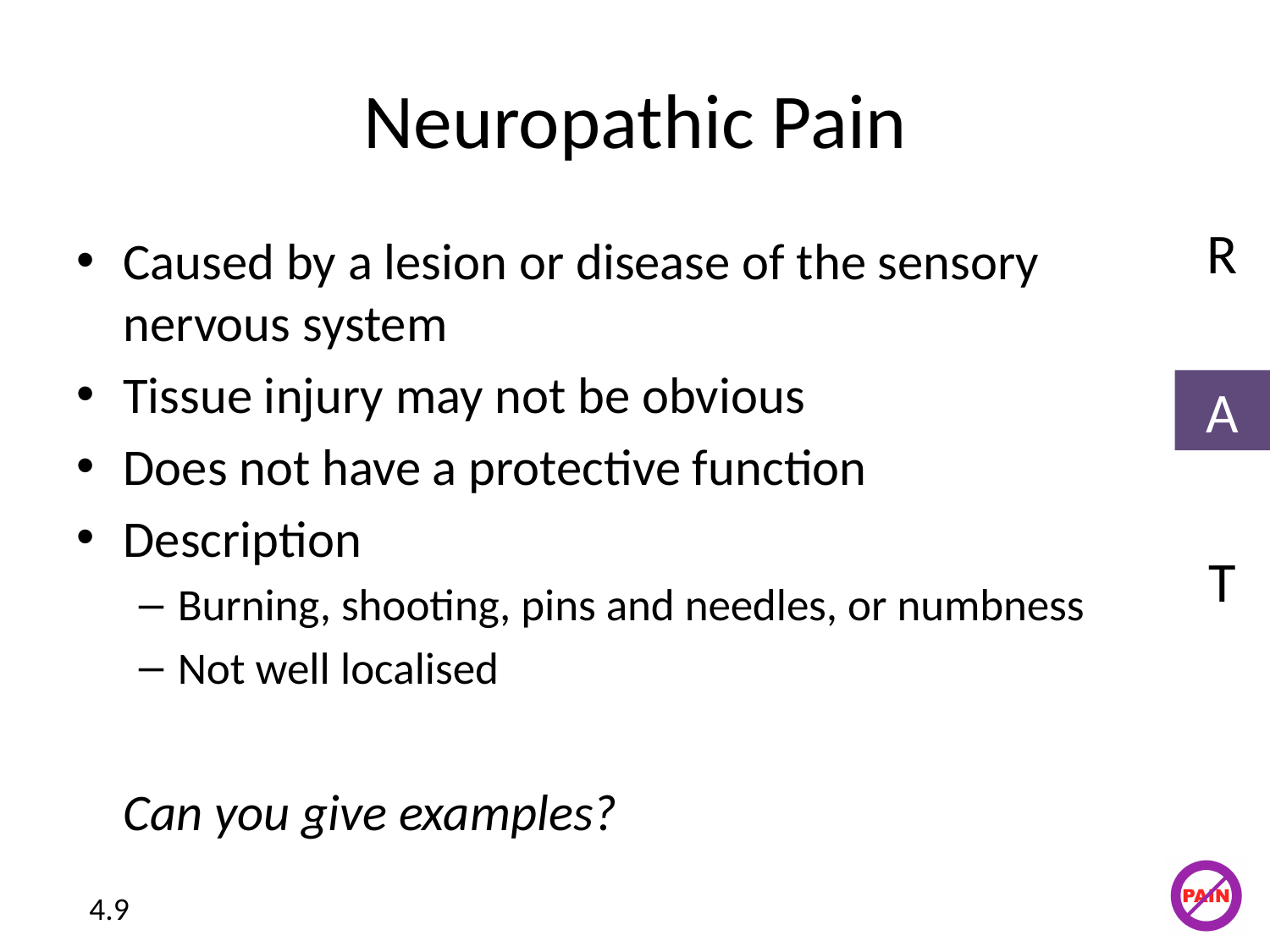

# Neuropathic Pain
R
Caused by a lesion or disease of the sensory nervous system
Tissue injury may not be obvious
Does not have a protective function
Description
Burning, shooting, pins and needles, or numbness
Not well localised

	Can you give examples?
A
T
4.9